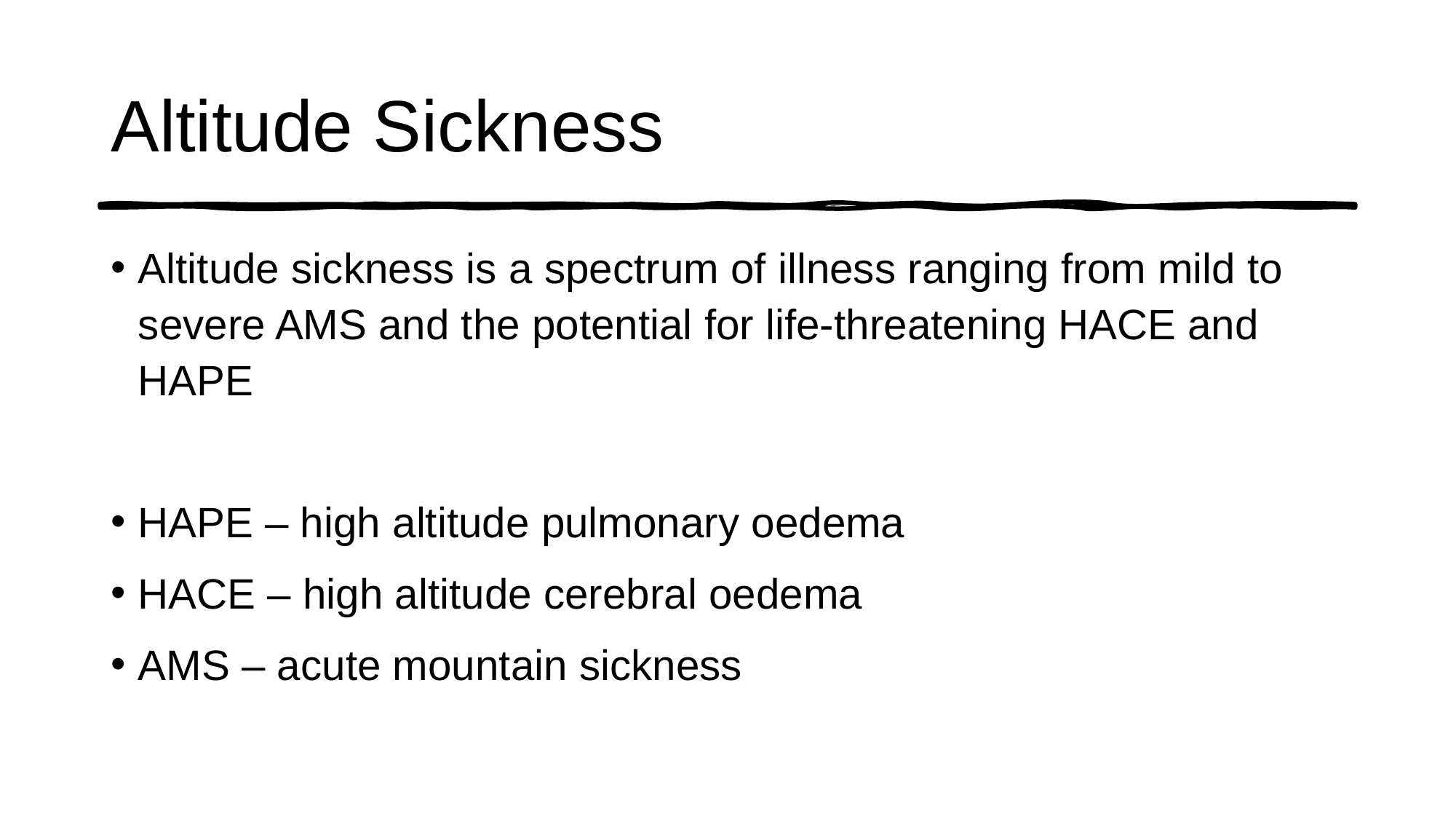

# Altitude Sickness
Altitude sickness is a spectrum of illness ranging from mild to severe AMS and the potential for life-threatening HACE and HAPE

HAPE – high altitude pulmonary oedema
HACE – high altitude cerebral oedema
AMS – acute mountain sickness